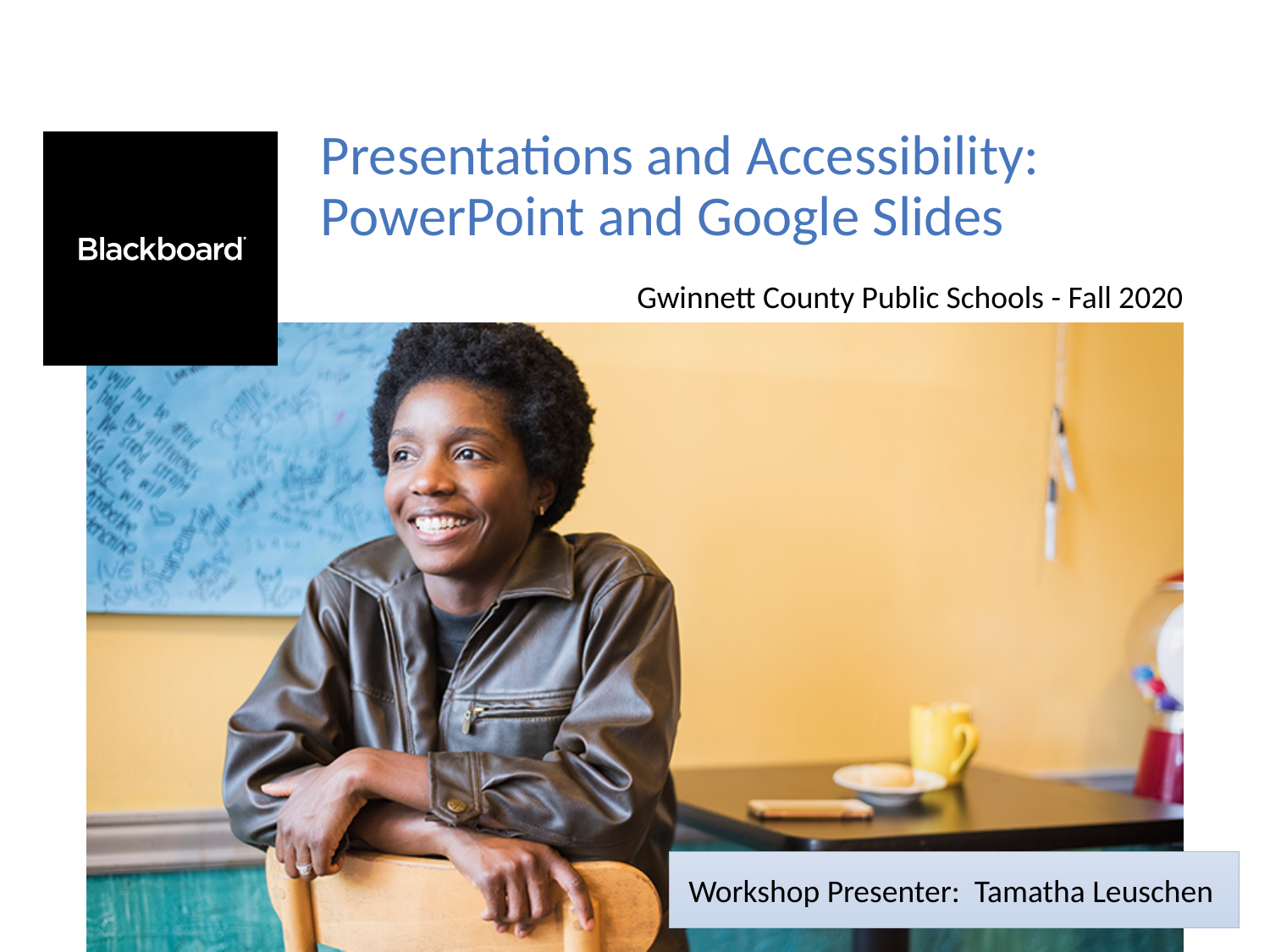

# Presentations and Accessibility: PowerPoint and Google Slides
Gwinnett County Public Schools - Fall 2020
Workshop Presenter:  Tamatha Leuschen